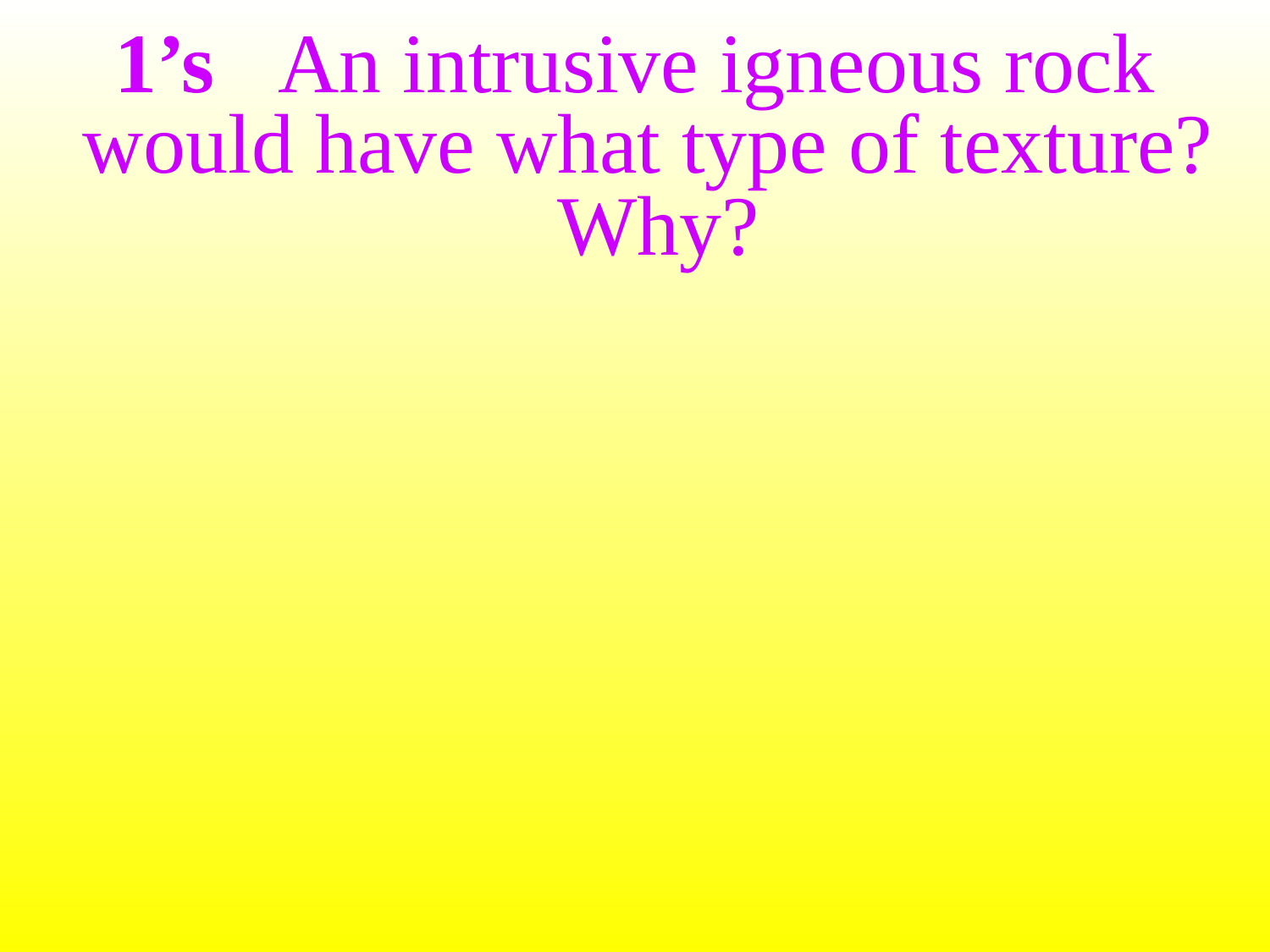

1’s   An intrusive igneous rock would have what type of texture?  Why?